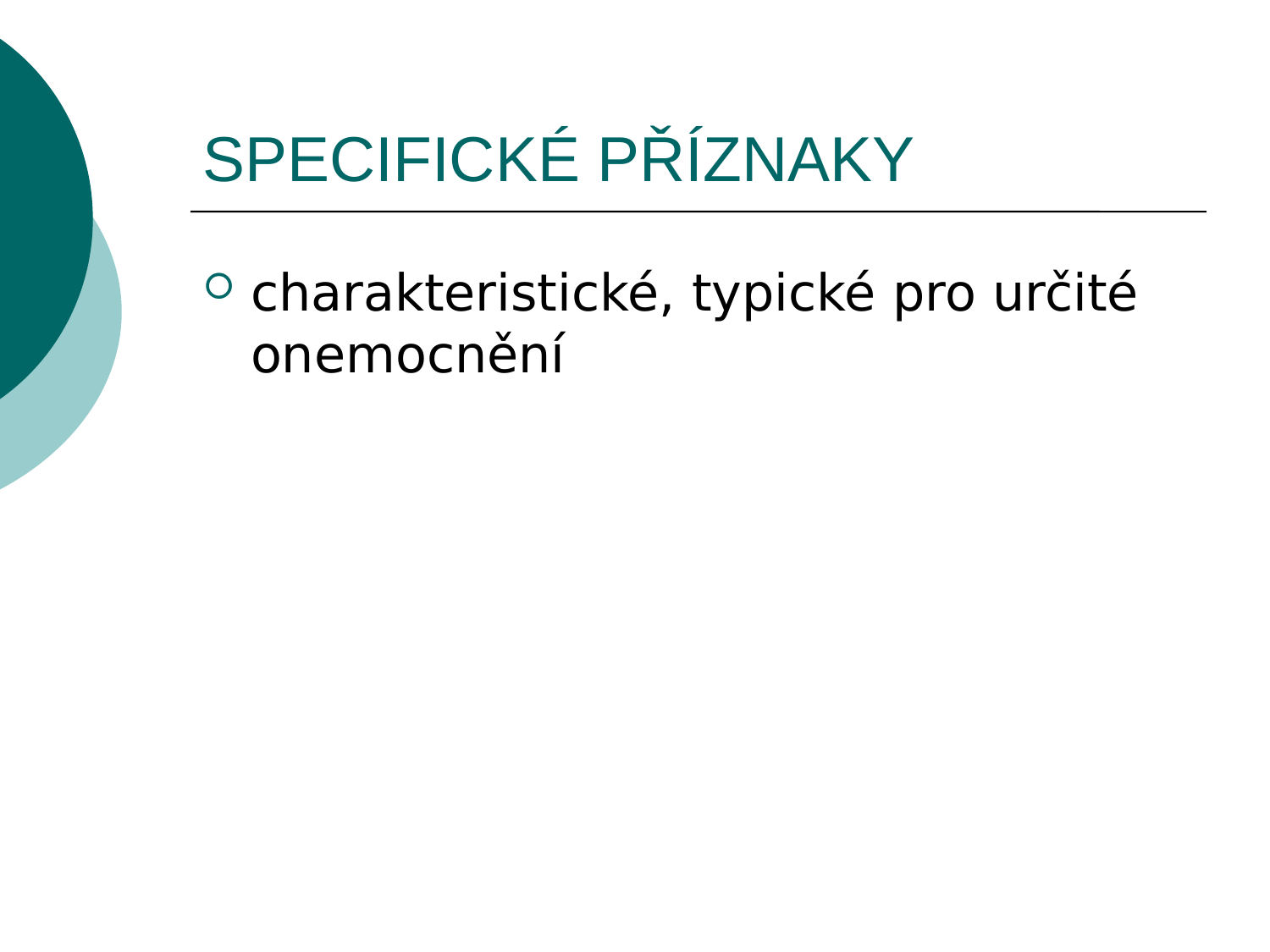

# SPECIFICKÉ PŘÍZNAKY
charakteristické, typické pro určité onemocnění